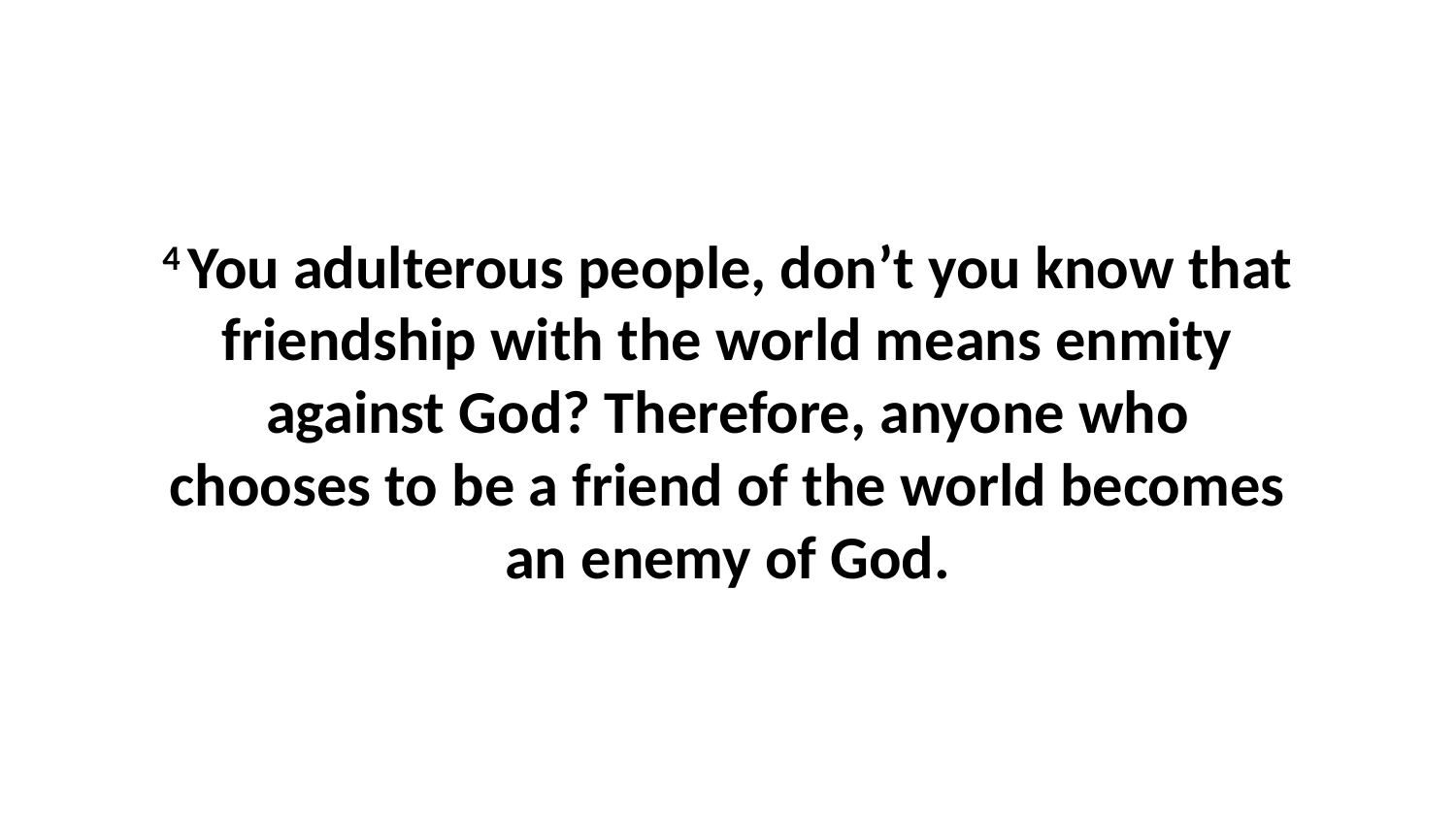

4 You adulterous people, don’t you know that friendship with the world means enmity against God? Therefore, anyone who chooses to be a friend of the world becomes an enemy of God.